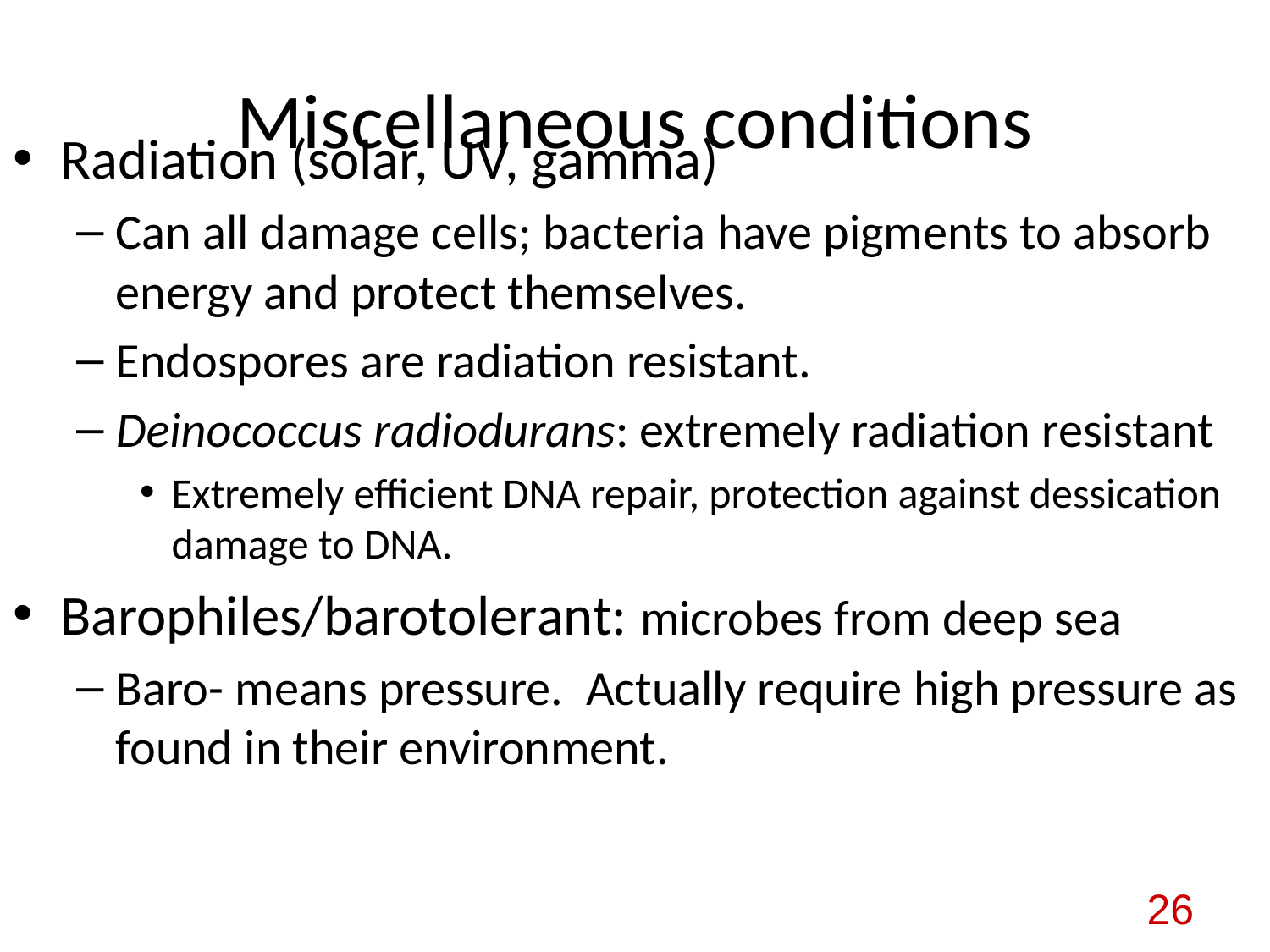

# Miscellaneous conditions
Radiation (solar, UV, gamma)
Can all damage cells; bacteria have pigments to absorb energy and protect themselves.
Endospores are radiation resistant.
Deinococcus radiodurans: extremely radiation resistant
Extremely efficient DNA repair, protection against dessication damage to DNA.
Barophiles/barotolerant: microbes from deep sea
Baro- means pressure.  Actually require high pressure as found in their environment.
26